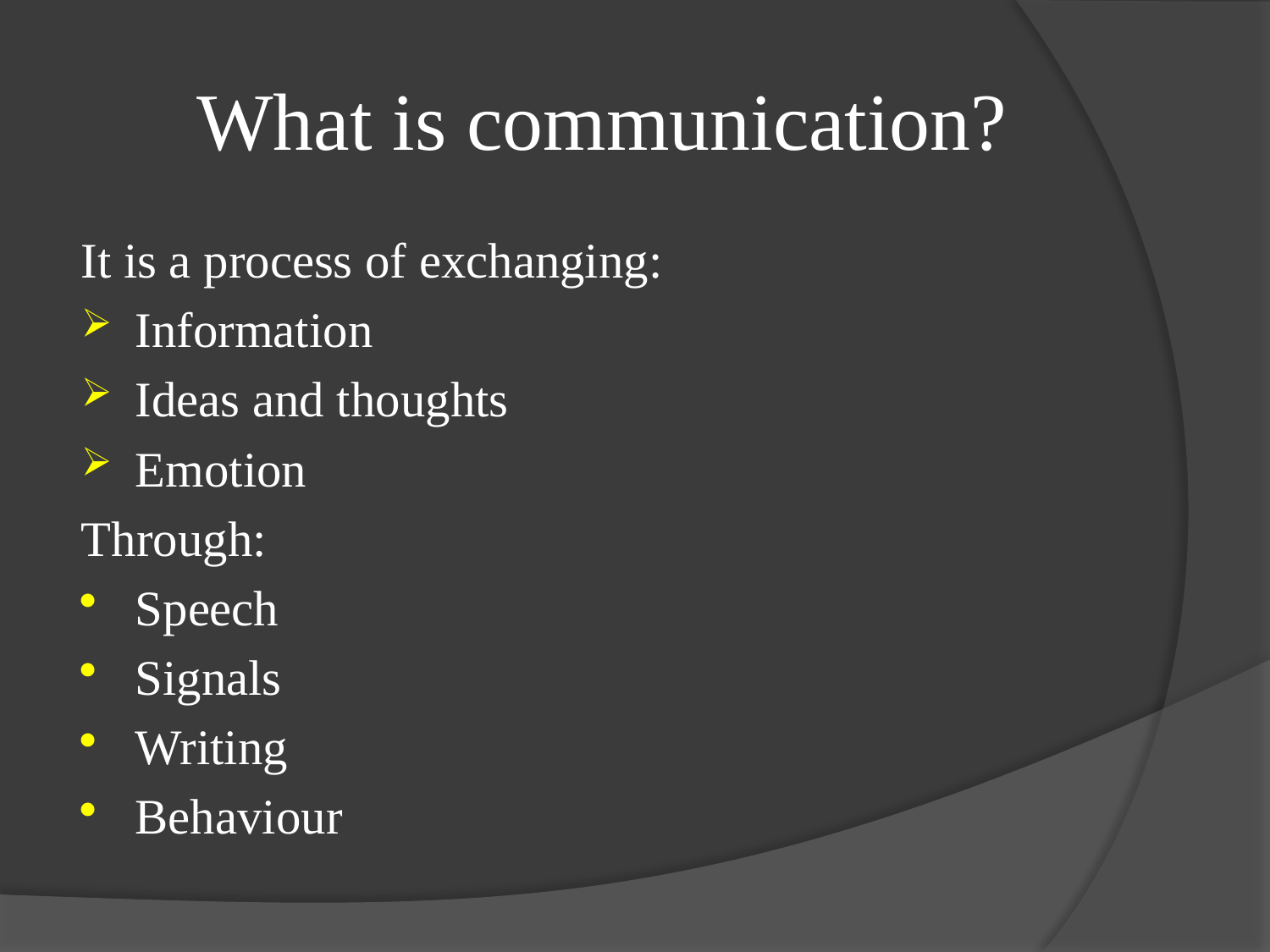

# What is communication?
It is a process of exchanging:
Information
Ideas and thoughts
Emotion
Through:
Speech
Signals
Writing
Behaviour